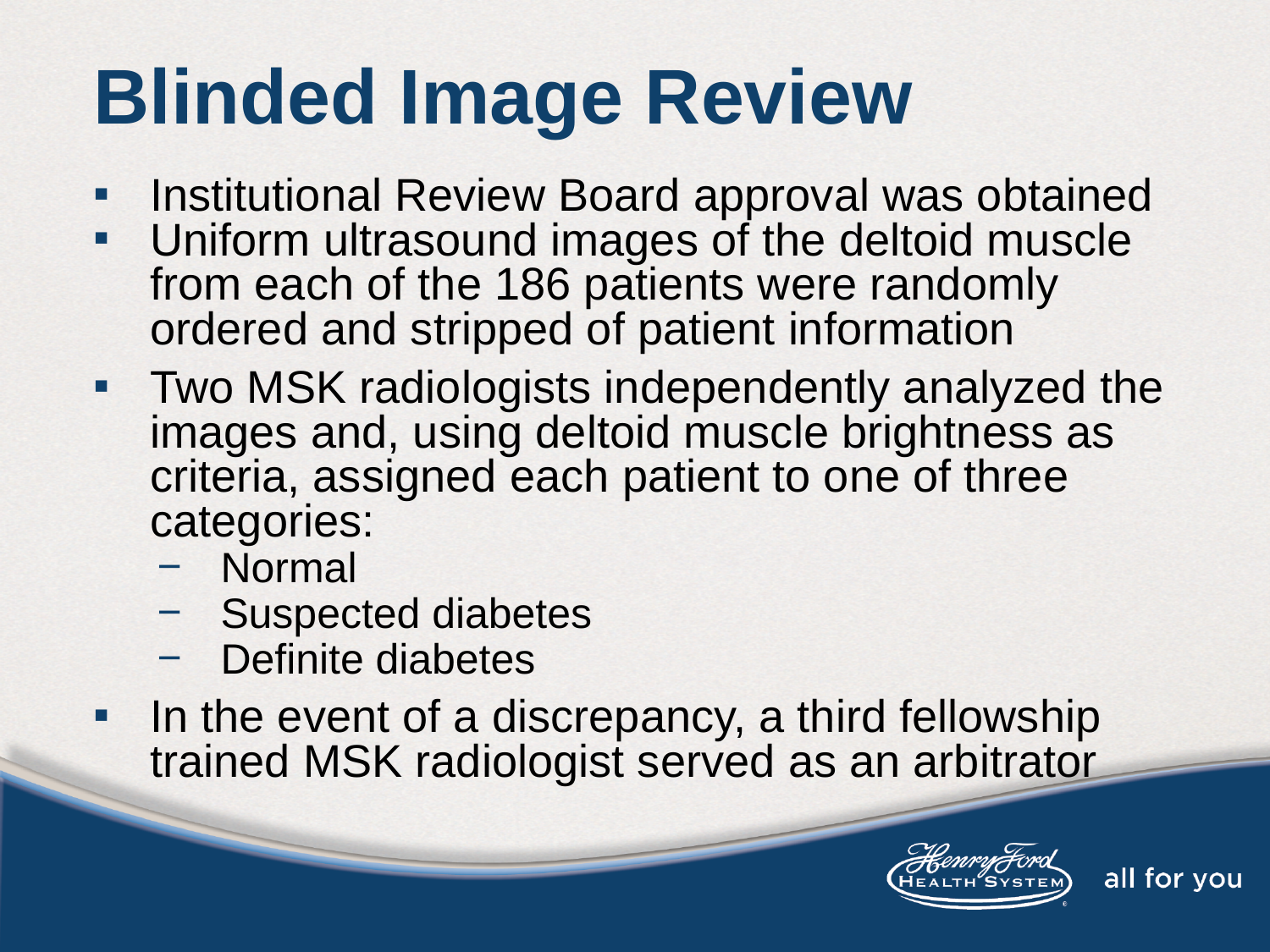

# Blinded Image Review
Institutional Review Board approval was obtained
Uniform ultrasound images of the deltoid muscle from each of the 186 patients were randomly ordered and stripped of patient information
Two MSK radiologists independently analyzed the images and, using deltoid muscle brightness as criteria, assigned each patient to one of three categories:
Normal
Suspected diabetes
Definite diabetes
In the event of a discrepancy, a third fellowship trained MSK radiologist served as an arbitrator